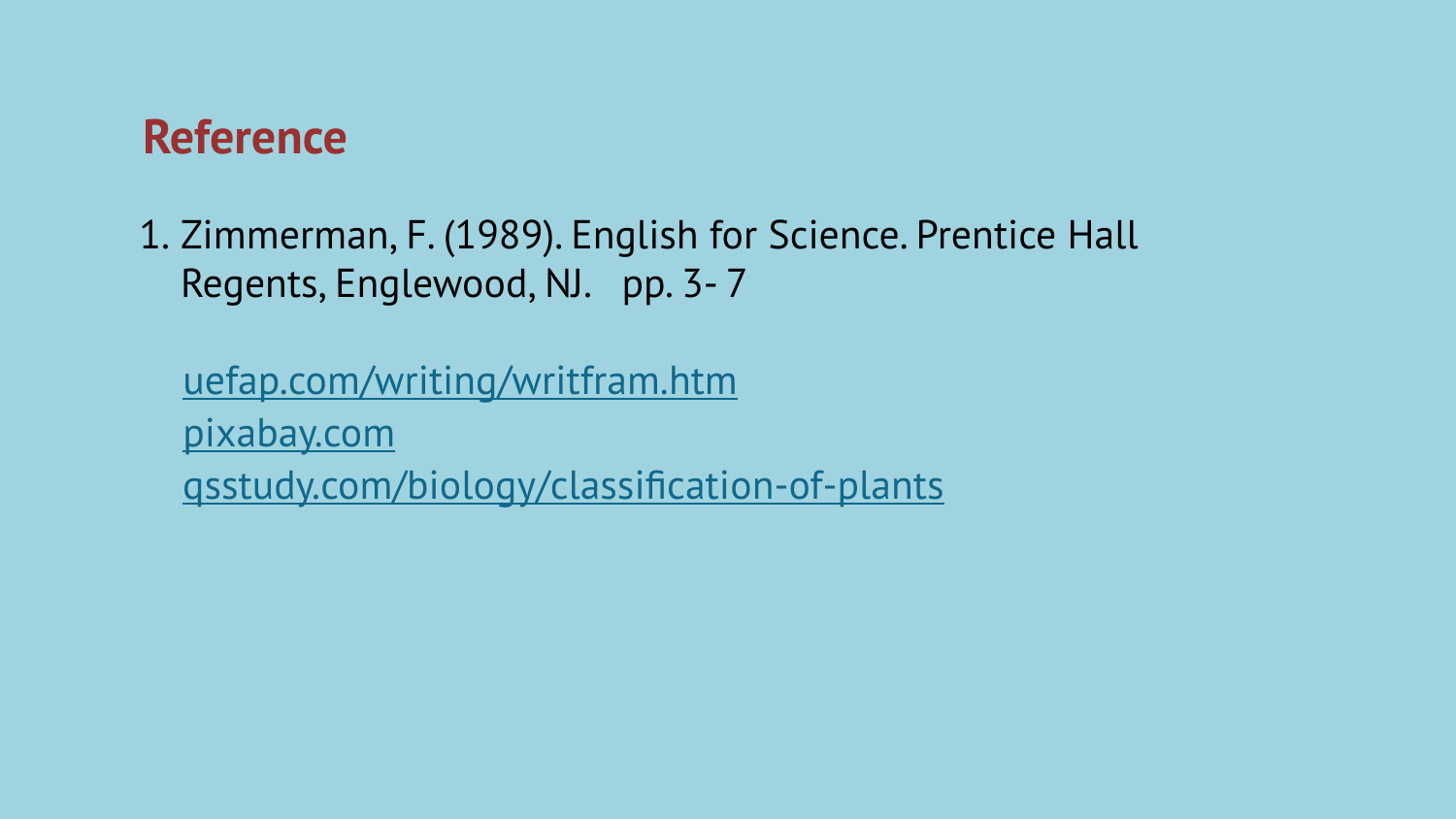

Reference
Zimmerman, F. (1989). English for Science. Prentice Hall Regents, Englewood, NJ.   pp. 3- 7

uefap.com/writing/writfram.htm
pixabay.com
qsstudy.com/biology/classification-of-plants